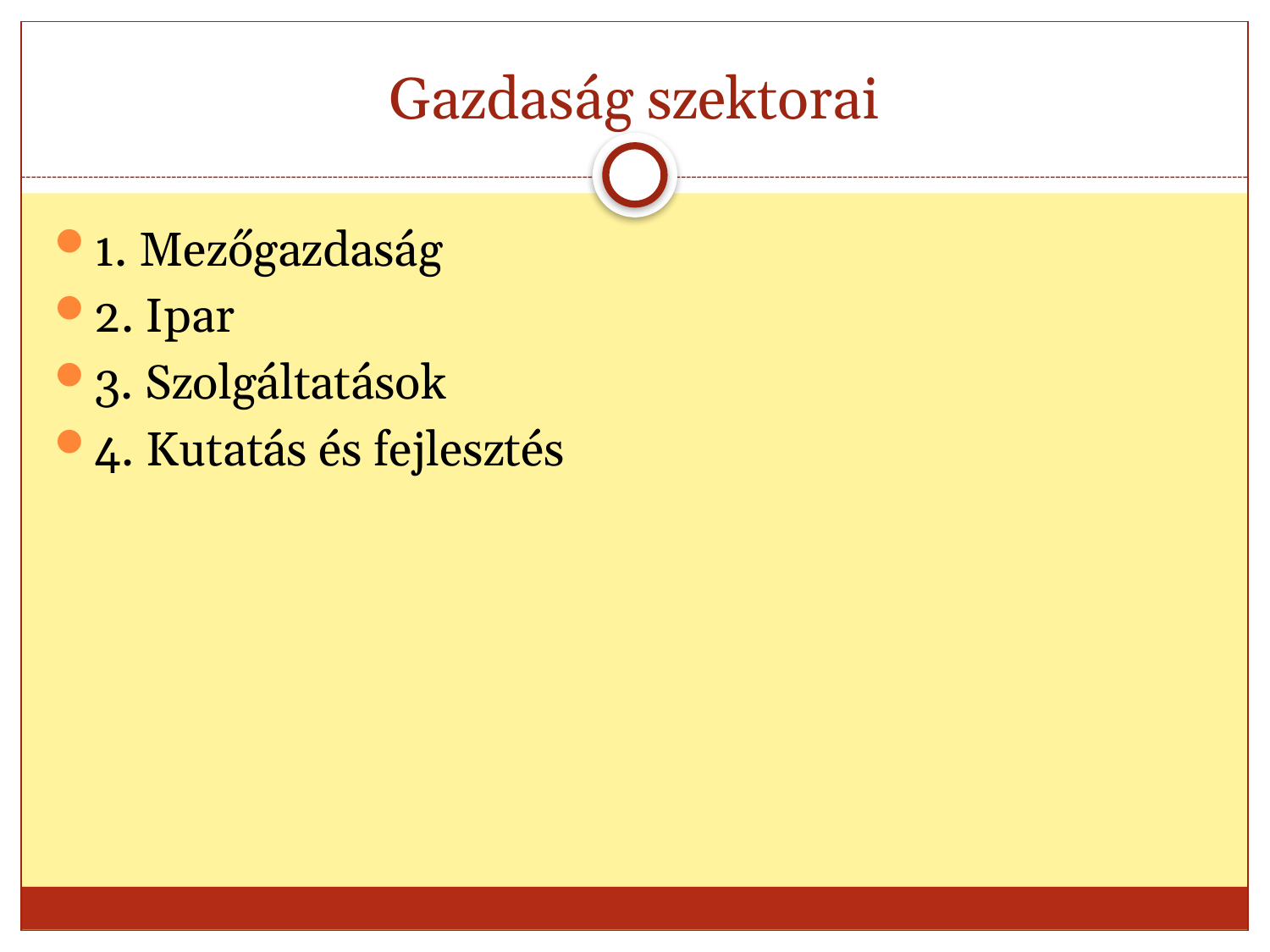

# Gazdaság szektorai
1. Mezőgazdaság
2. Ipar
3. Szolgáltatások
4. Kutatás és fejlesztés